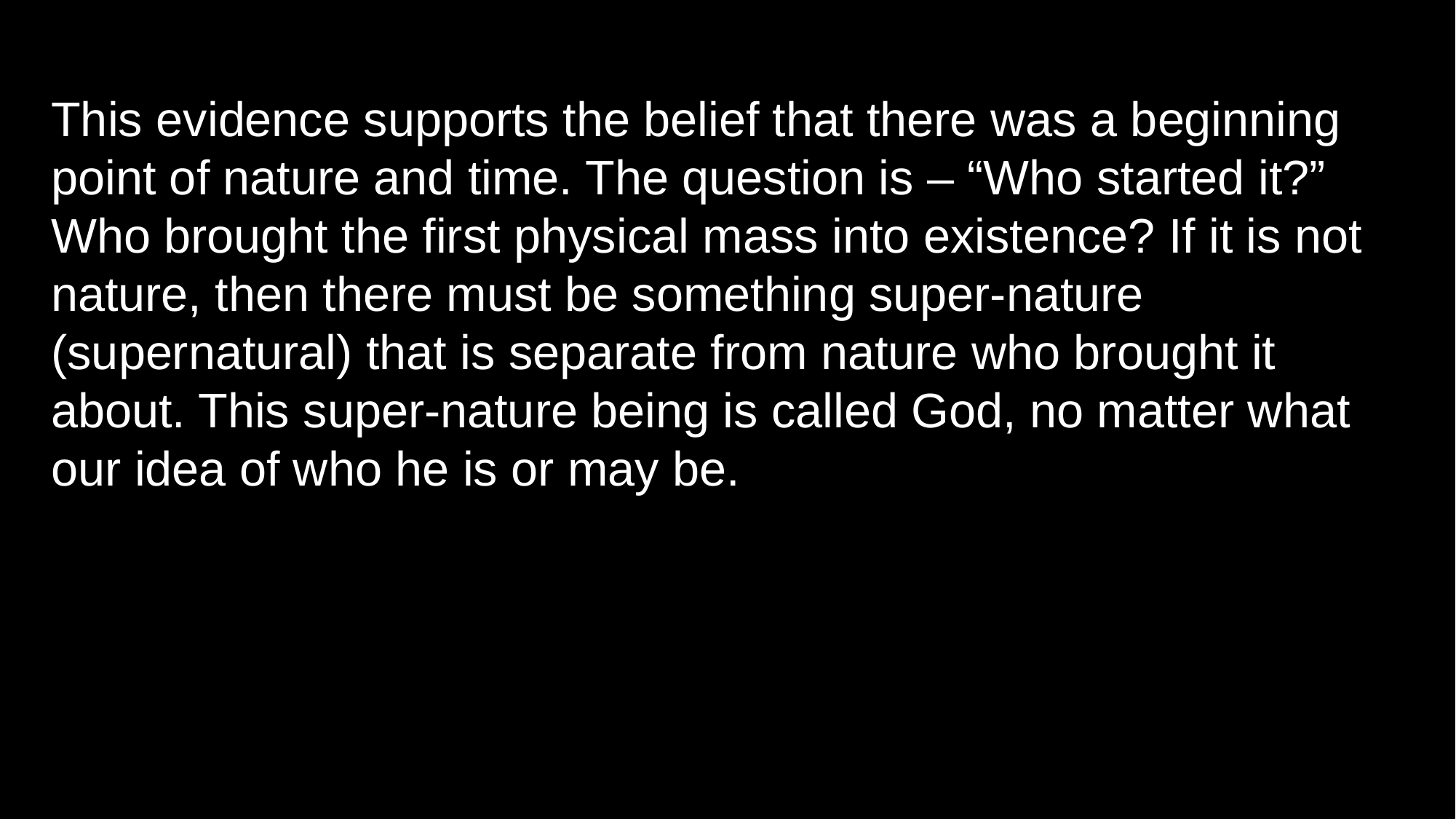

This evidence supports the belief that there was a beginning point of nature and time. The question is – “Who started it?” Who brought the first physical mass into existence? If it is not nature, then there must be something super-nature (supernatural) that is separate from nature who brought it about. This super-nature being is called God, no matter what our idea of who he is or may be.